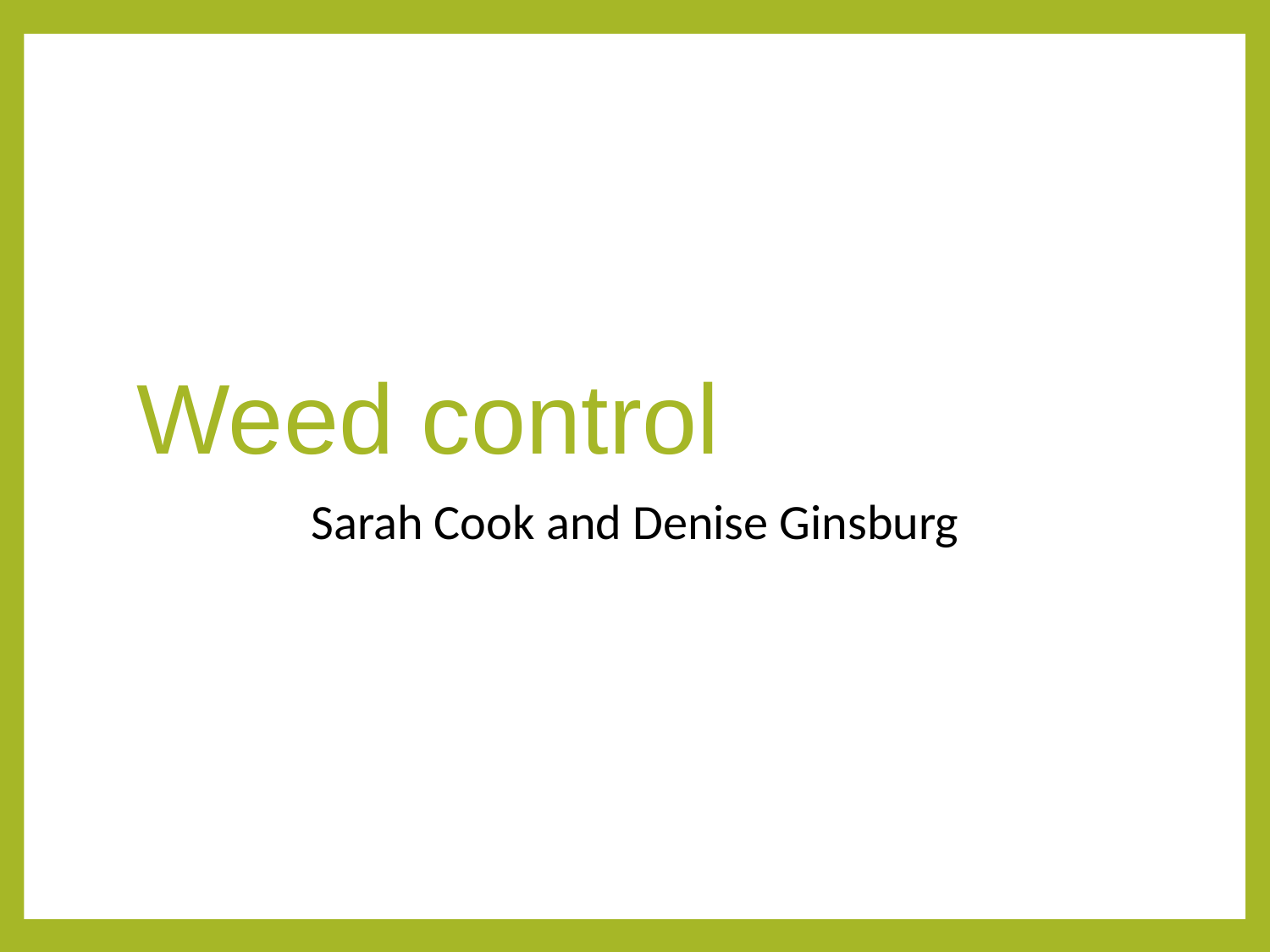

# Weed control
Sarah Cook and Denise Ginsburg